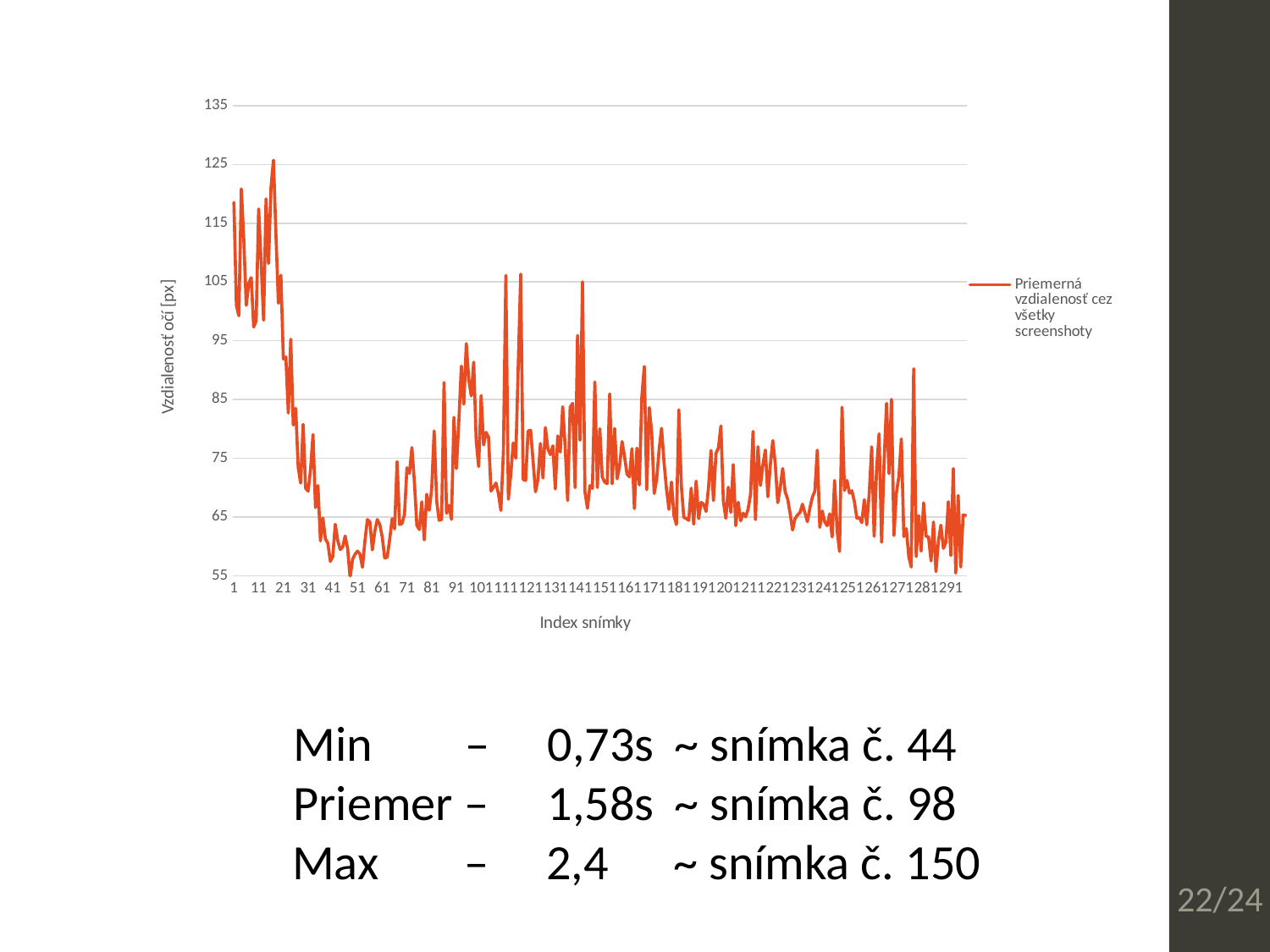

### Chart

| Category |  |
|---|---|
| 1 | 118.52 |
| 2 | 101.02 |
| 3 | 99.25 |
| 4 | 120.83 |
| 5 | 112.2 |
| 6 | 101.03 |
| 7 | 104.78 |
| 8 | 105.74 |
| 9 | 97.33 |
| 10 | 98.39 |
| 11 | 117.42 |
| 12 | 108.53 |
| 13 | 98.49 |
| 14 | 119.15 |
| 15 | 108.13 |
| 16 | 121.12 |
| 17 | 125.71 |
| 18 | 113.06 |
| 19 | 101.38 |
| 20 | 106.15 |
| 21 | 91.89 |
| 22 | 92.25 |
| 23 | 82.69 |
| 24 | 95.27 |
| 25 | 80.64 |
| 26 | 83.51 |
| 27 | 73.44 |
| 28 | 70.77 |
| 29 | 80.77 |
| 30 | 69.89 |
| 31 | 69.41 |
| 32 | 73.09 |
| 33 | 79.03 |
| 34 | 66.62 |
| 35 | 70.35 |
| 36 | 60.94 |
| 37 | 64.82 |
| 38 | 61.28 |
| 39 | 60.56 |
| 40 | 57.45 |
| 41 | 58.27 |
| 42 | 63.76 |
| 43 | 61.0 |
| 44 | 59.47 |
| 45 | 59.9 |
| 46 | 61.78 |
| 47 | 59.64 |
| 48 | 54.66 |
| 49 | 57.83 |
| 50 | 58.68 |
| 51 | 59.2 |
| 52 | 58.69 |
| 53 | 56.46 |
| 54 | 60.96 |
| 55 | 64.58 |
| 56 | 64.17 |
| 57 | 59.41 |
| 58 | 62.62 |
| 59 | 64.58 |
| 60 | 63.75 |
| 61 | 61.62 |
| 62 | 58.05 |
| 63 | 58.16 |
| 64 | 61.13 |
| 65 | 64.72 |
| 66 | 62.99 |
| 67 | 74.43 |
| 68 | 63.73 |
| 69 | 63.89 |
| 70 | 65.46 |
| 71 | 73.39 |
| 72 | 72.43 |
| 73 | 76.82 |
| 74 | 70.96 |
| 75 | 63.57 |
| 76 | 62.87 |
| 77 | 67.59 |
| 78 | 61.11 |
| 79 | 68.88 |
| 80 | 66.15 |
| 81 | 69.8 |
| 82 | 79.64 |
| 83 | 67.8 |
| 84 | 64.45 |
| 85 | 64.56 |
| 86 | 87.91 |
| 87 | 65.63 |
| 88 | 67.0 |
| 89 | 64.59 |
| 90 | 81.97 |
| 91 | 73.25 |
| 92 | 81.44 |
| 93 | 90.69 |
| 94 | 84.2 |
| 95 | 94.52 |
| 96 | 88.43 |
| 97 | 85.6 |
| 98 | 91.35 |
| 99 | 77.99 |
| 100 | 73.6 |
| 101 | 85.68 |
| 102 | 77.25 |
| 103 | 79.4 |
| 104 | 78.59 |
| 105 | 69.43 |
| 106 | 70.07 |
| 107 | 70.79 |
| 108 | 68.94 |
| 109 | 66.12 |
| 110 | 76.1 |
| 111 | 106.12 |
| 112 | 68.03 |
| 113 | 72.3 |
| 114 | 77.61 |
| 115 | 75.01 |
| 116 | 90.49 |
| 117 | 106.32 |
| 118 | 71.39 |
| 119 | 71.22 |
| 120 | 79.63 |
| 121 | 79.76 |
| 122 | 74.59 |
| 123 | 69.3 |
| 124 | 71.45 |
| 125 | 77.52 |
| 126 | 71.63 |
| 127 | 80.23 |
| 128 | 76.61 |
| 129 | 75.62 |
| 130 | 77.12 |
| 131 | 69.78 |
| 132 | 78.8 |
| 133 | 76.05 |
| 134 | 83.77 |
| 135 | 76.85 |
| 136 | 67.81 |
| 137 | 83.66 |
| 138 | 84.35 |
| 139 | 70.0 |
| 140 | 95.92 |
| 141 | 78.05 |
| 142 | 105.04 |
| 143 | 69.29 |
| 144 | 66.48 |
| 145 | 70.35 |
| 146 | 69.87 |
| 147 | 88.0 |
| 148 | 70.02 |
| 149 | 80.03 |
| 150 | 71.81 |
| 151 | 70.93 |
| 152 | 70.68 |
| 153 | 85.97 |
| 154 | 70.66 |
| 155 | 80.07 |
| 156 | 71.5 |
| 157 | 73.65 |
| 158 | 77.85 |
| 159 | 75.33 |
| 160 | 72.31 |
| 161 | 71.83 |
| 162 | 76.62 |
| 163 | 66.43 |
| 164 | 76.74 |
| 165 | 70.47 |
| 166 | 85.45 |
| 167 | 90.63 |
| 168 | 69.65 |
| 169 | 83.63 |
| 170 | 79.4 |
| 171 | 69.0 |
| 172 | 71.4 |
| 173 | 76.51 |
| 174 | 80.1 |
| 175 | 74.28 |
| 176 | 69.75 |
| 177 | 66.3 |
| 178 | 70.95 |
| 179 | 65.32 |
| 180 | 63.71 |
| 181 | 83.25 |
| 182 | 70.29 |
| 183 | 64.95 |
| 184 | 64.74 |
| 185 | 64.43 |
| 186 | 69.91 |
| 187 | 63.8 |
| 188 | 71.12 |
| 189 | 64.71 |
| 190 | 67.49 |
| 191 | 67.2 |
| 192 | 65.95 |
| 193 | 70.04 |
| 194 | 76.33 |
| 195 | 67.8 |
| 196 | 75.82 |
| 197 | 76.74 |
| 198 | 80.5 |
| 199 | 67.7 |
| 200 | 64.78 |
| 201 | 70.08 |
| 202 | 65.78 |
| 203 | 73.92 |
| 204 | 63.52 |
| 205 | 67.53 |
| 206 | 64.36 |
| 207 | 65.66 |
| 208 | 65.02 |
| 209 | 66.34 |
| 210 | 68.86 |
| 211 | 79.58 |
| 212 | 64.56 |
| 213 | 76.96 |
| 214 | 70.39 |
| 215 | 73.89 |
| 216 | 76.4 |
| 217 | 68.45 |
| 218 | 73.86 |
| 219 | 78.01 |
| 220 | 74.0 |
| 221 | 67.44 |
| 222 | 69.96 |
| 223 | 73.26 |
| 224 | 69.3 |
| 225 | 68.07 |
| 226 | 65.63 |
| 227 | 62.79 |
| 228 | 64.73 |
| 229 | 65.34 |
| 230 | 65.77 |
| 231 | 67.19 |
| 232 | 65.7 |
| 233 | 64.21 |
| 234 | 66.53 |
| 235 | 68.36 |
| 236 | 69.41 |
| 237 | 76.38 |
| 238 | 63.24 |
| 239 | 66.03 |
| 240 | 64.2 |
| 241 | 63.52 |
| 242 | 65.55 |
| 243 | 61.6 |
| 244 | 71.23 |
| 245 | 62.74 |
| 246 | 59.15 |
| 247 | 83.69 |
| 248 | 69.52 |
| 249 | 71.23 |
| 250 | 69.06 |
| 251 | 69.47 |
| 252 | 67.63 |
| 253 | 64.82 |
| 254 | 64.91 |
| 255 | 64.04 |
| 256 | 67.95 |
| 257 | 63.68 |
| 258 | 68.92 |
| 259 | 76.95 |
| 260 | 61.71 |
| 261 | 73.33 |
| 262 | 79.16 |
| 263 | 60.7 |
| 264 | 74.14 |
| 265 | 84.35 |
| 266 | 72.39 |
| 267 | 85.03 |
| 268 | 61.85 |
| 269 | 69.11 |
| 270 | 71.9 |
| 271 | 78.3 |
| 272 | 61.68 |
| 273 | 63.01 |
| 274 | 58.24 |
| 275 | 56.51 |
| 276 | 90.24 |
| 277 | 58.27 |
| 278 | 65.25 |
| 279 | 59.2 |
| 280 | 67.42 |
| 281 | 61.72 |
| 282 | 61.63 |
| 283 | 57.52 |
| 284 | 64.16 |
| 285 | 55.73 |
| 286 | 60.95 |
| 287 | 63.62 |
| 288 | 59.66 |
| 289 | 60.68 |
| 290 | 67.62 |
| 291 | 58.46 |
| 292 | 73.24 |
| 293 | 55.46 |
| 294 | 68.68 |
| 295 | 56.5 |
| 296 | 65.35 |
| 297 | 65.3 |
Min 	    – 	0,73s 	~ snímka č. 44
Priemer –	1,58s 	~ snímka č. 98
  Max 	      – 	  2,4	  ~ snímka č. 150
22/24